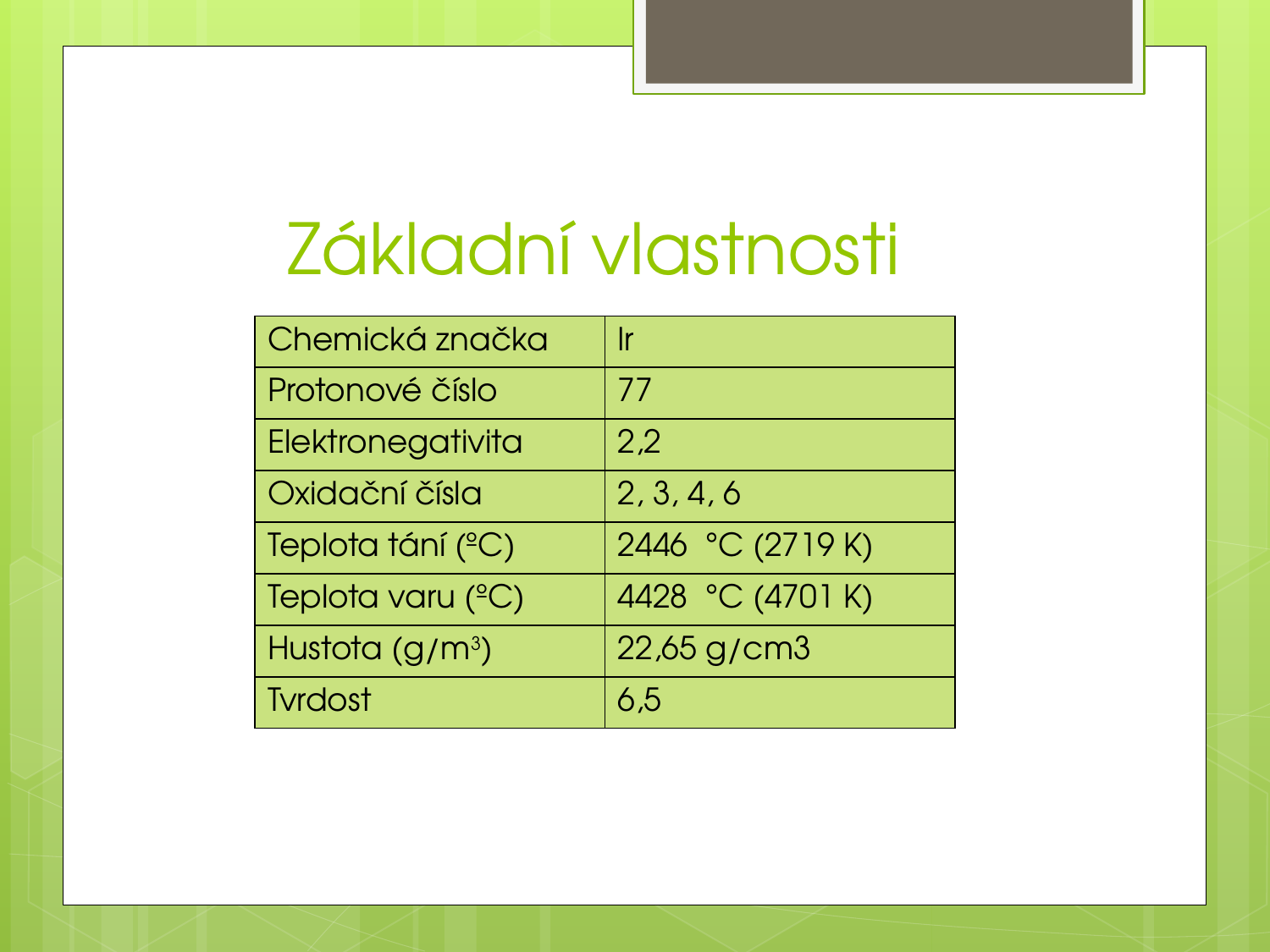

Základní vlastnosti
| Chemická značka | Ir |
| --- | --- |
| Protonové číslo | 77 |
| Elektronegativita | 2,2 |
| Oxidační čísla | 2, 3, 4, 6 |
| Teplota tání (ºC) | 2446  °C (2719 K) |
| Teplota varu (ºC) | 4428  °C (4701 K) |
| Hustota (g/m3) | 22,65 g/cm3 |
| Tvrdost | 6,5 |